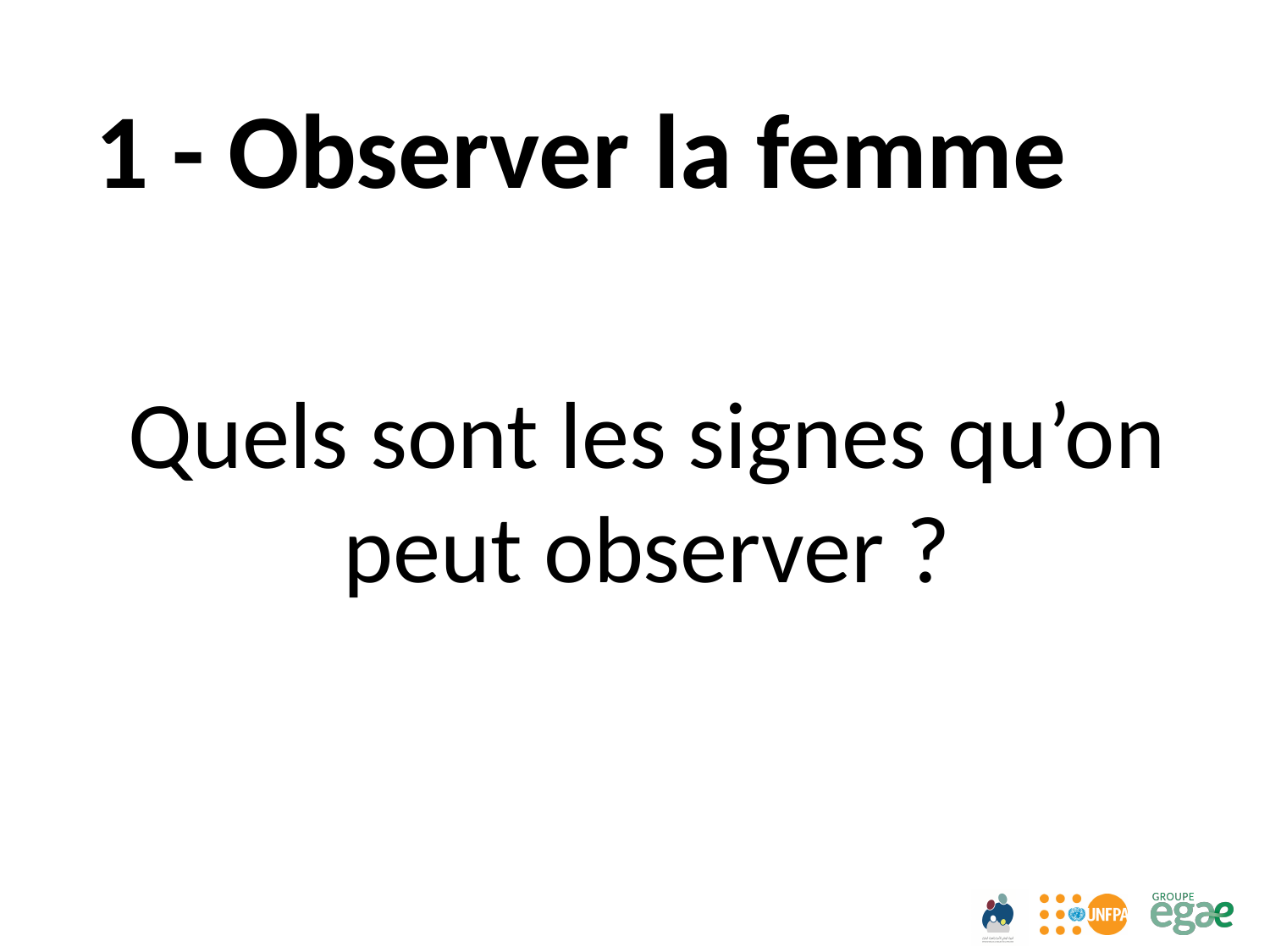

1 - Observer la femme
Quels sont les signes qu’on peut observer ?